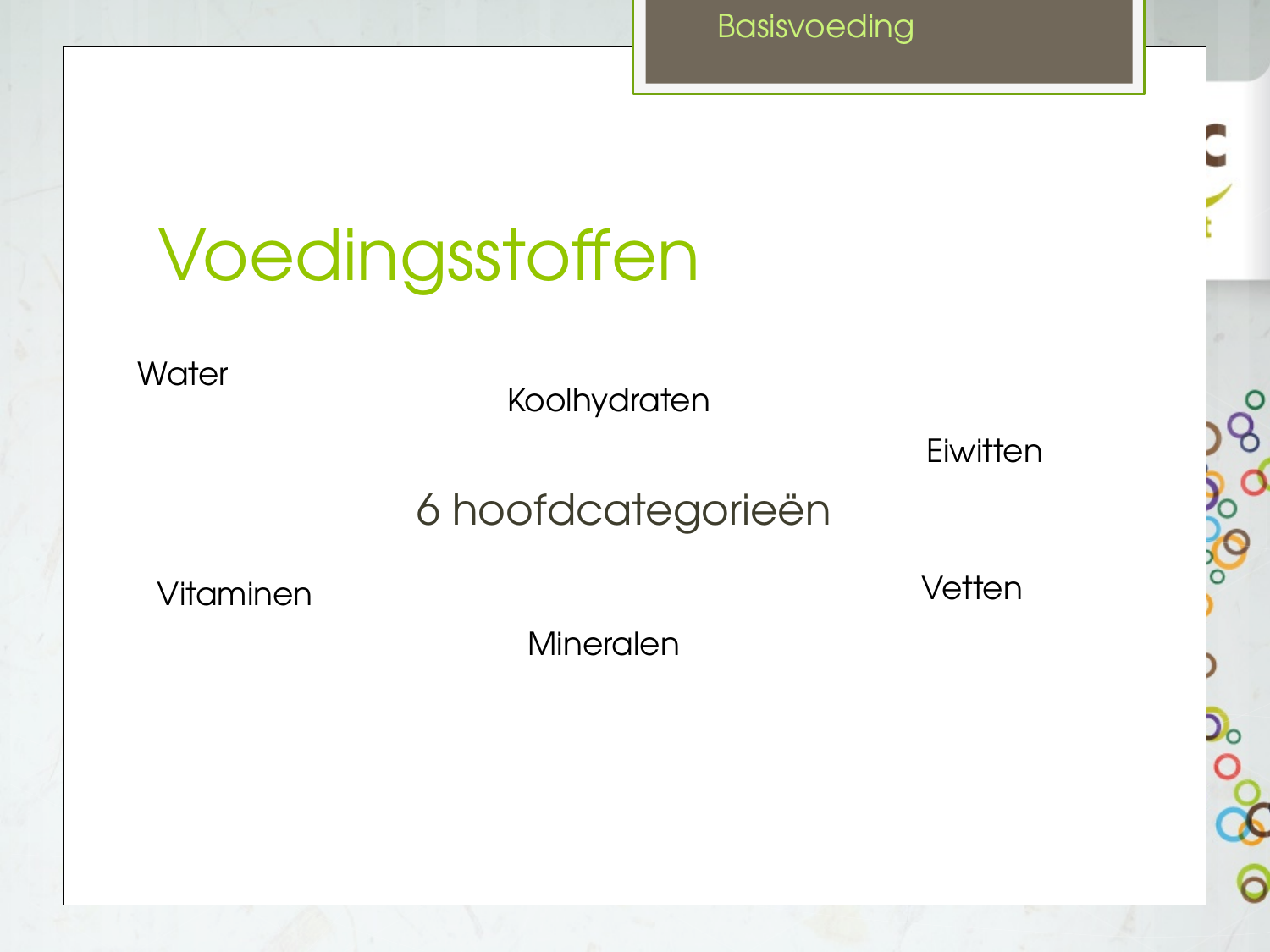

Basisvoeding
# Voedingsstoffen
Water
Koolhydraten
Eiwitten
6 hoofdcategorieën
Vetten
Vitaminen
Mineralen